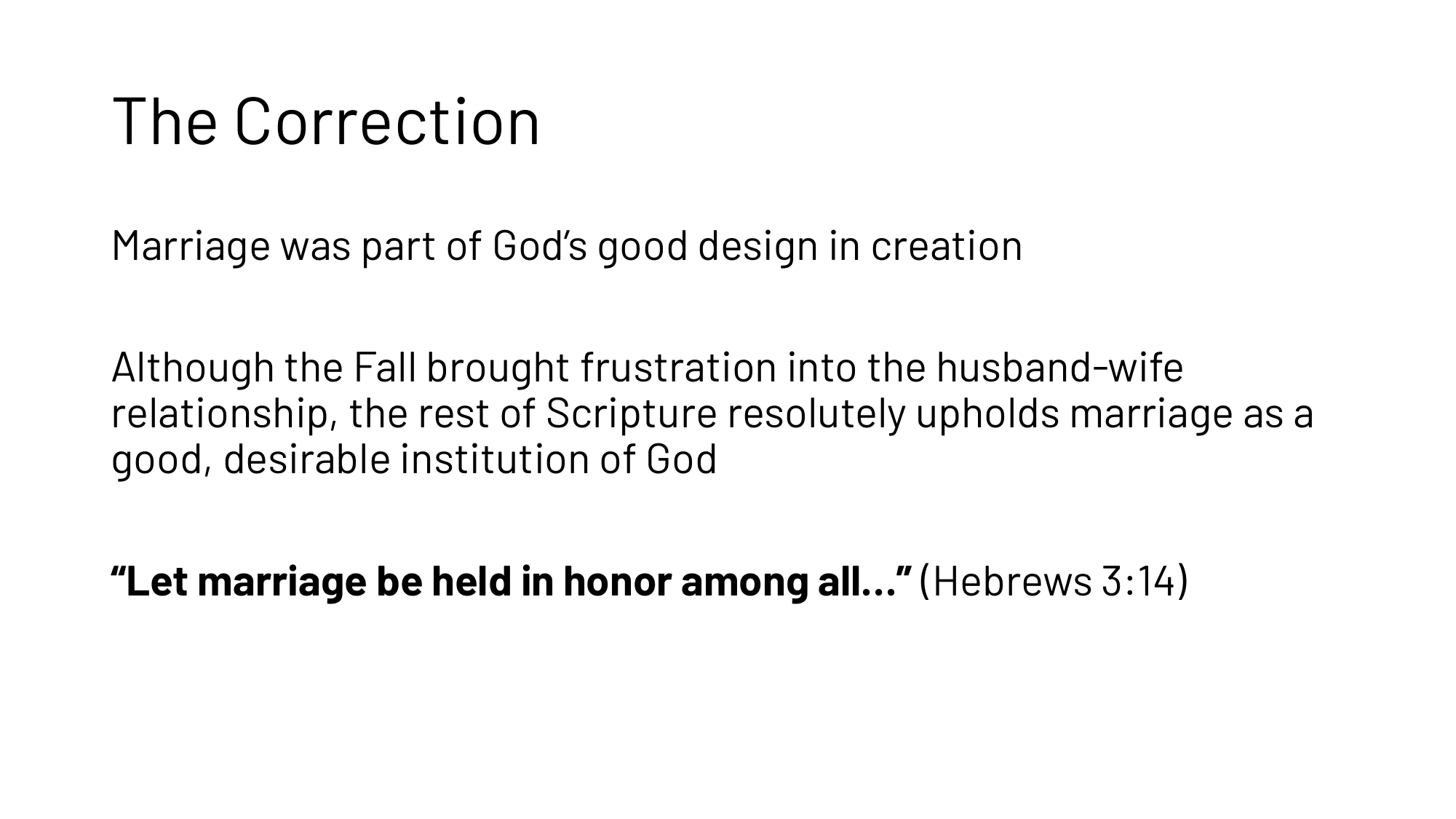

# The Correction
Marriage was part of God’s good design in creation

Although the Fall brought frustration into the husband-wife relationship, the rest of Scripture resolutely upholds marriage as a good, desirable institution of God

“Let marriage be held in honor among all…” (Hebrews 3:14)